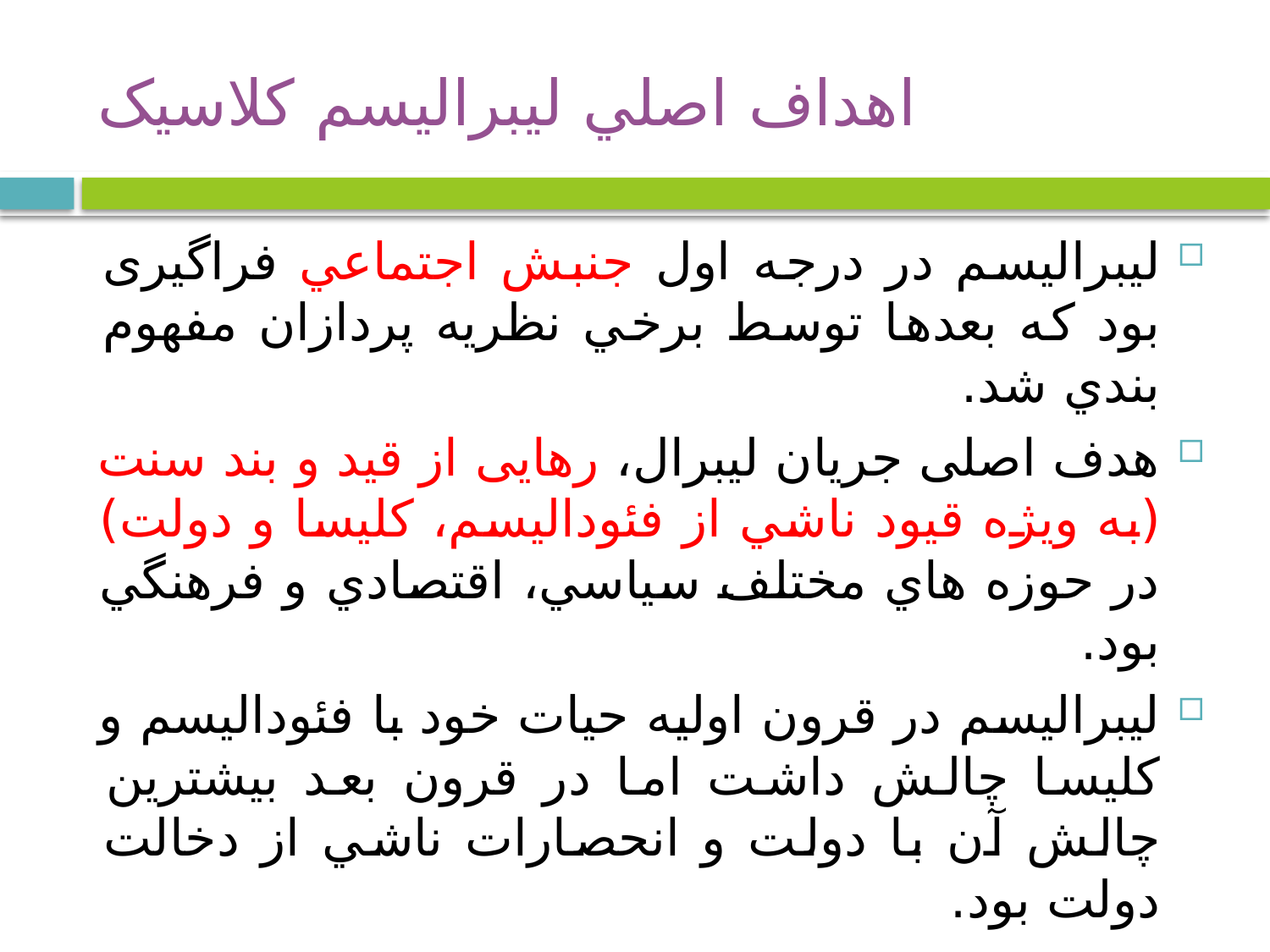

# اهداف اصلي ليبراليسم کلاسيک
ليبراليسم در درجه اول جنبش اجتماعي فراگيری بود که بعدها توسط برخي نظريه پردازان مفهوم بندي شد.
هدف اصلی جريان ليبرال، رهایی از قید و بند سنت (به ويژه قيود ناشي از فئودالیسم، کلیسا و دولت) در حوزه هاي مختلف سياسي، اقتصادي و فرهنگي بود.
ليبراليسم در قرون اوليه حيات خود با فئوداليسم و کليسا چالش داشت اما در قرون بعد بيشترين چالش آن با دولت و انحصارات ناشي از دخالت دولت بود.